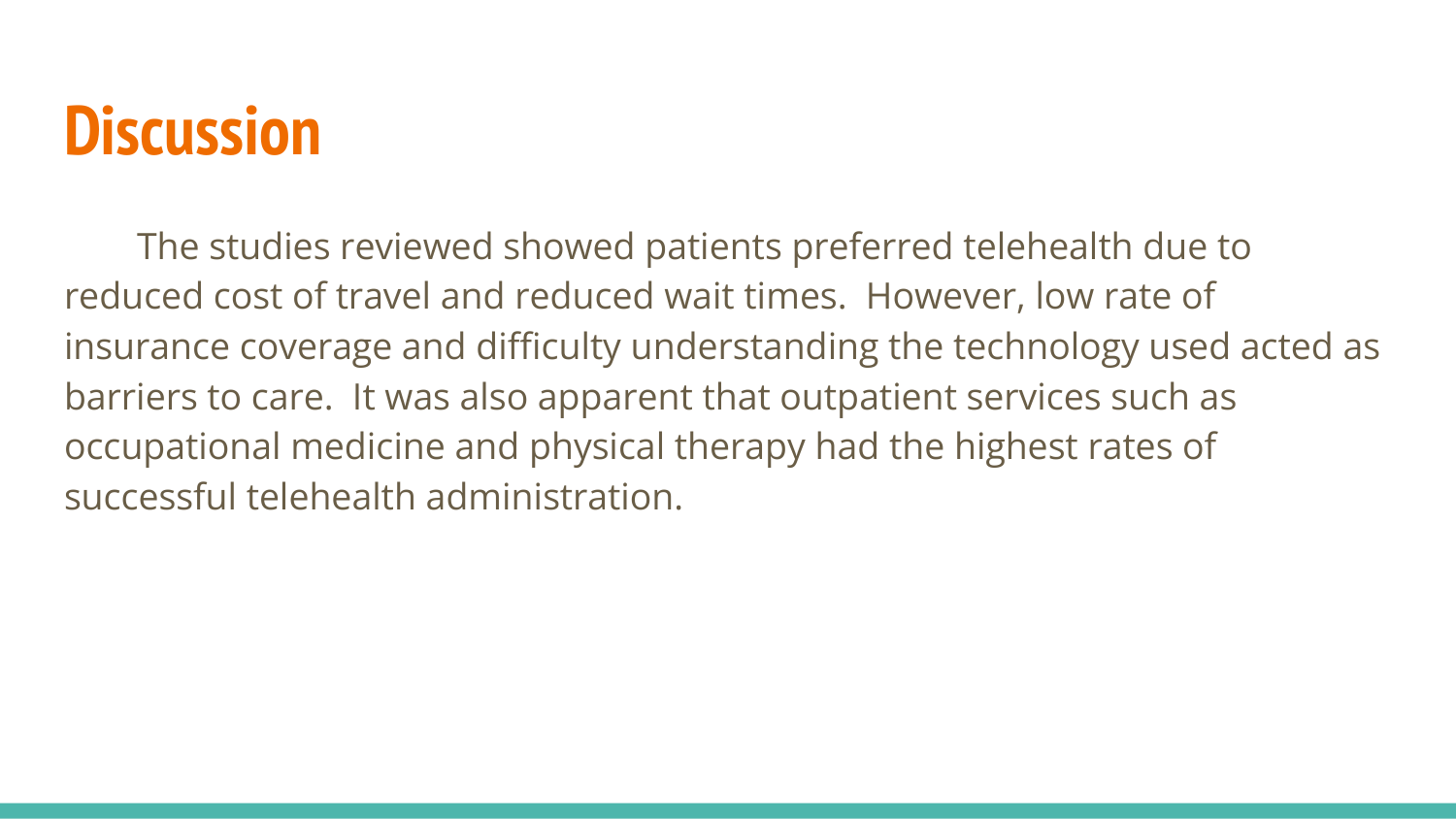

# Discussion
The studies reviewed showed patients preferred telehealth due to reduced cost of travel and reduced wait times.  However, low rate of insurance coverage and difficulty understanding the technology used acted as barriers to care.  It was also apparent that outpatient services such as occupational medicine and physical therapy had the highest rates of successful telehealth administration.